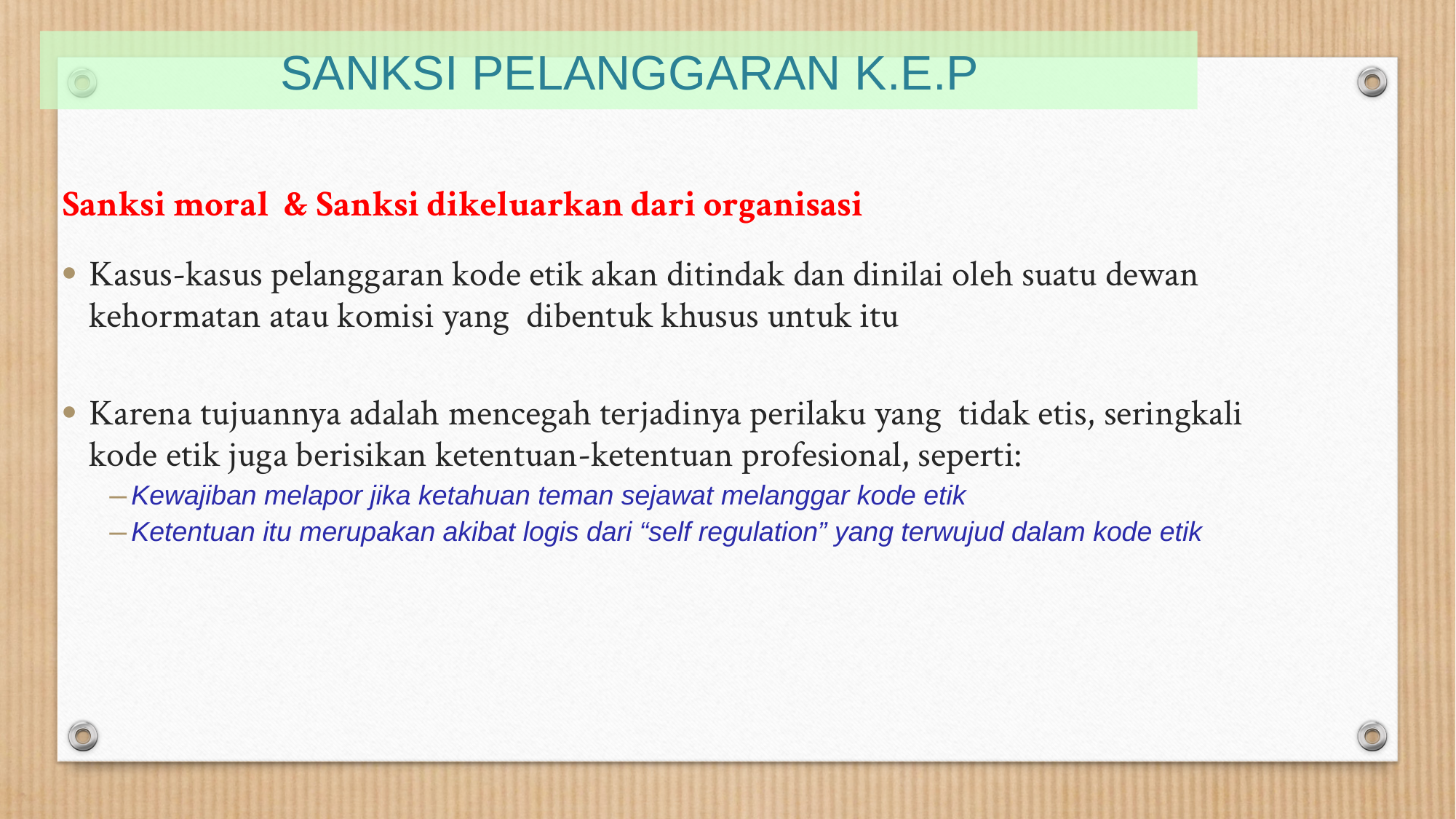

SANKSI PELANGGARAN K.E.P
Sanksi moral  & Sanksi dikeluarkan dari organisasi

Kasus-kasus pelanggaran kode etik akan ditindak dan dinilai oleh suatu dewan kehormatan atau komisi yang  dibentuk khusus untuk itu

Karena tujuannya adalah mencegah terjadinya perilaku yang  tidak etis, seringkali kode etik juga berisikan ketentuan-ketentuan profesional, seperti:
Kewajiban melapor jika ketahuan teman sejawat melanggar kode etik
Ketentuan itu merupakan akibat logis dari “self regulation” yang terwujud dalam kode etik